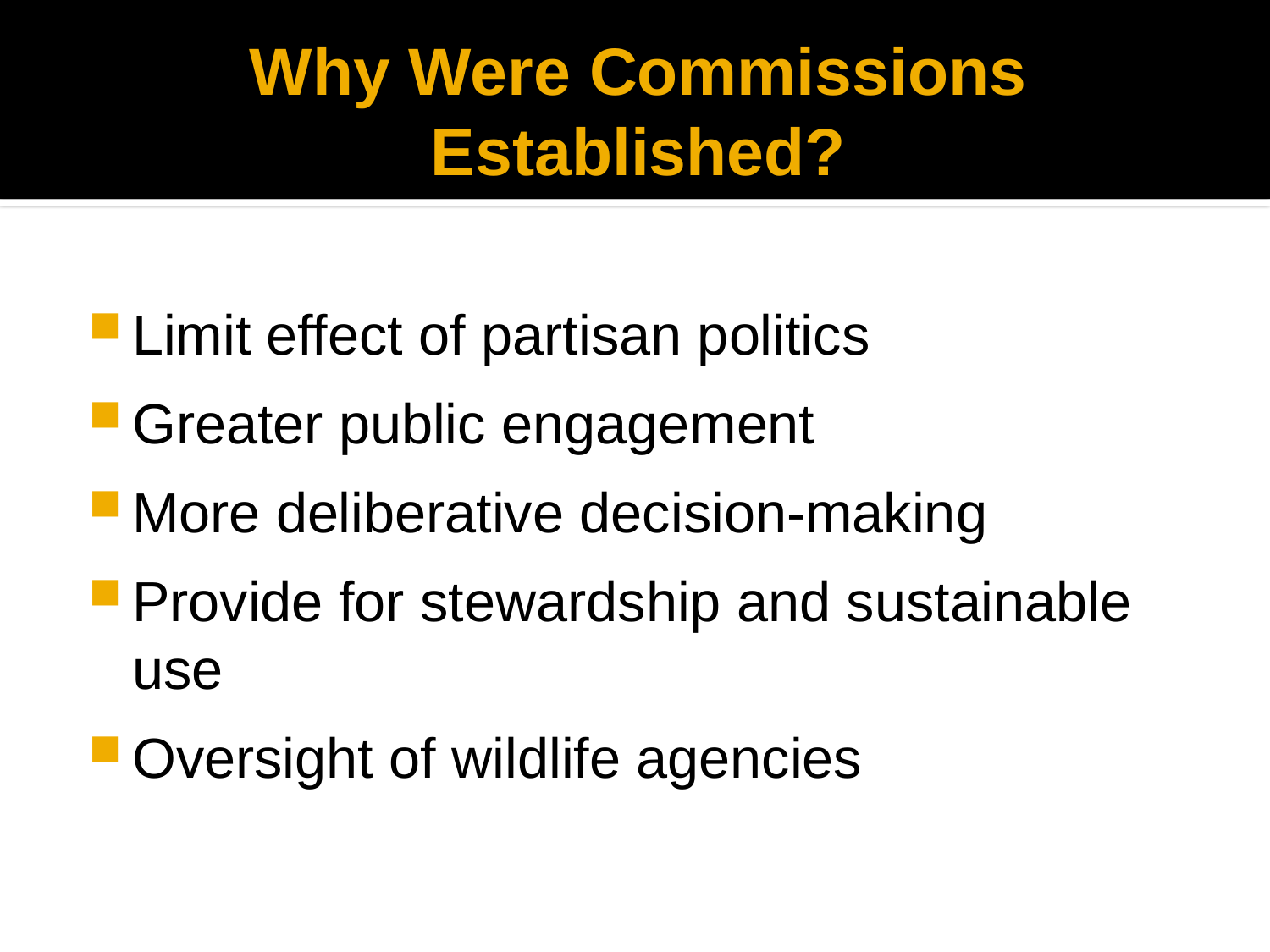

# Why Were Commissions Established?
Limit effect of partisan politics
Greater public engagement
More deliberative decision-making
Provide for stewardship and sustainable use
Oversight of wildlife agencies